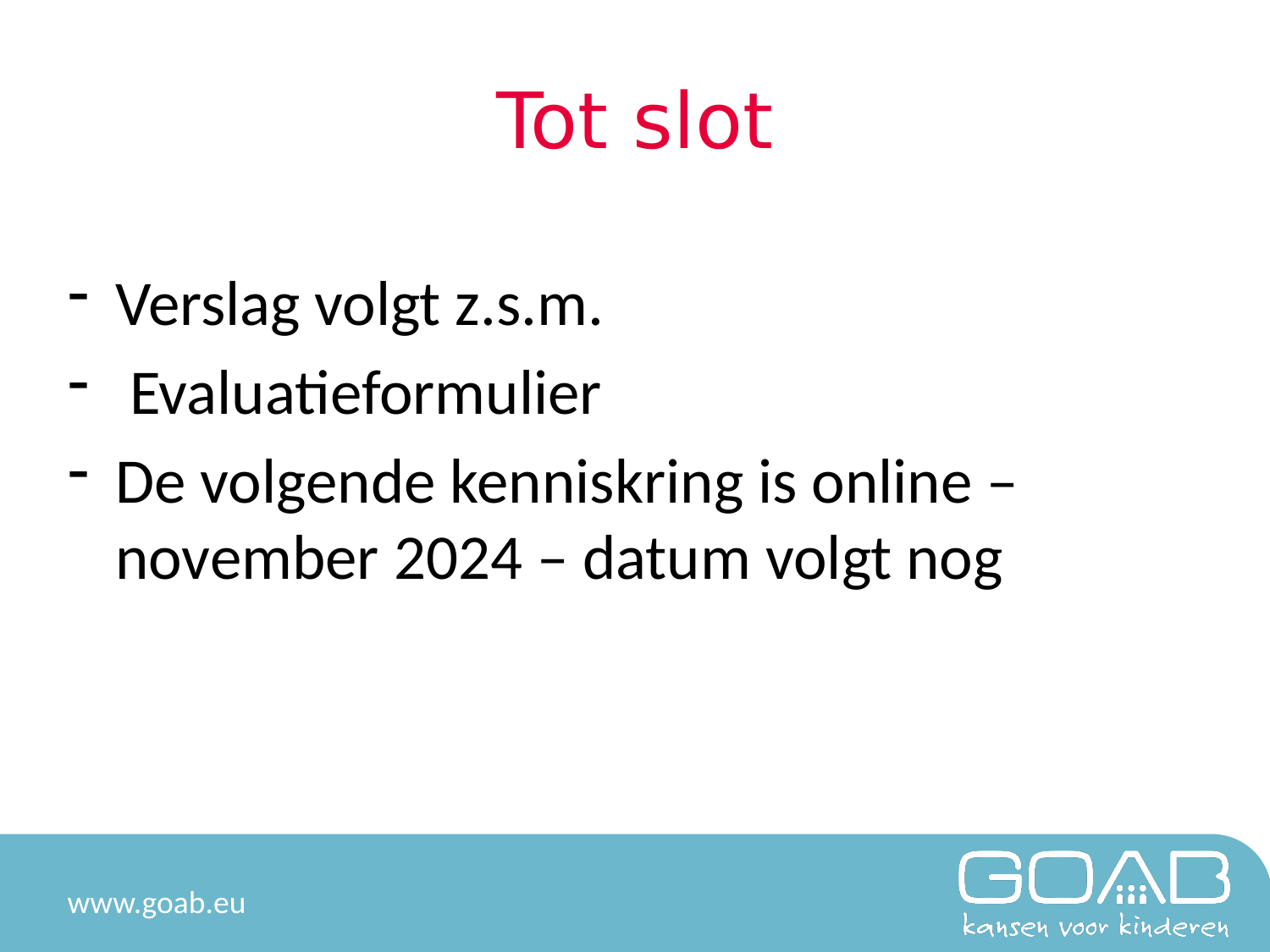

# Tot slot

Verslag volgt z.s.m.
 Evaluatieformulier
De volgende kenniskring is online – november 2024 – datum volgt nog